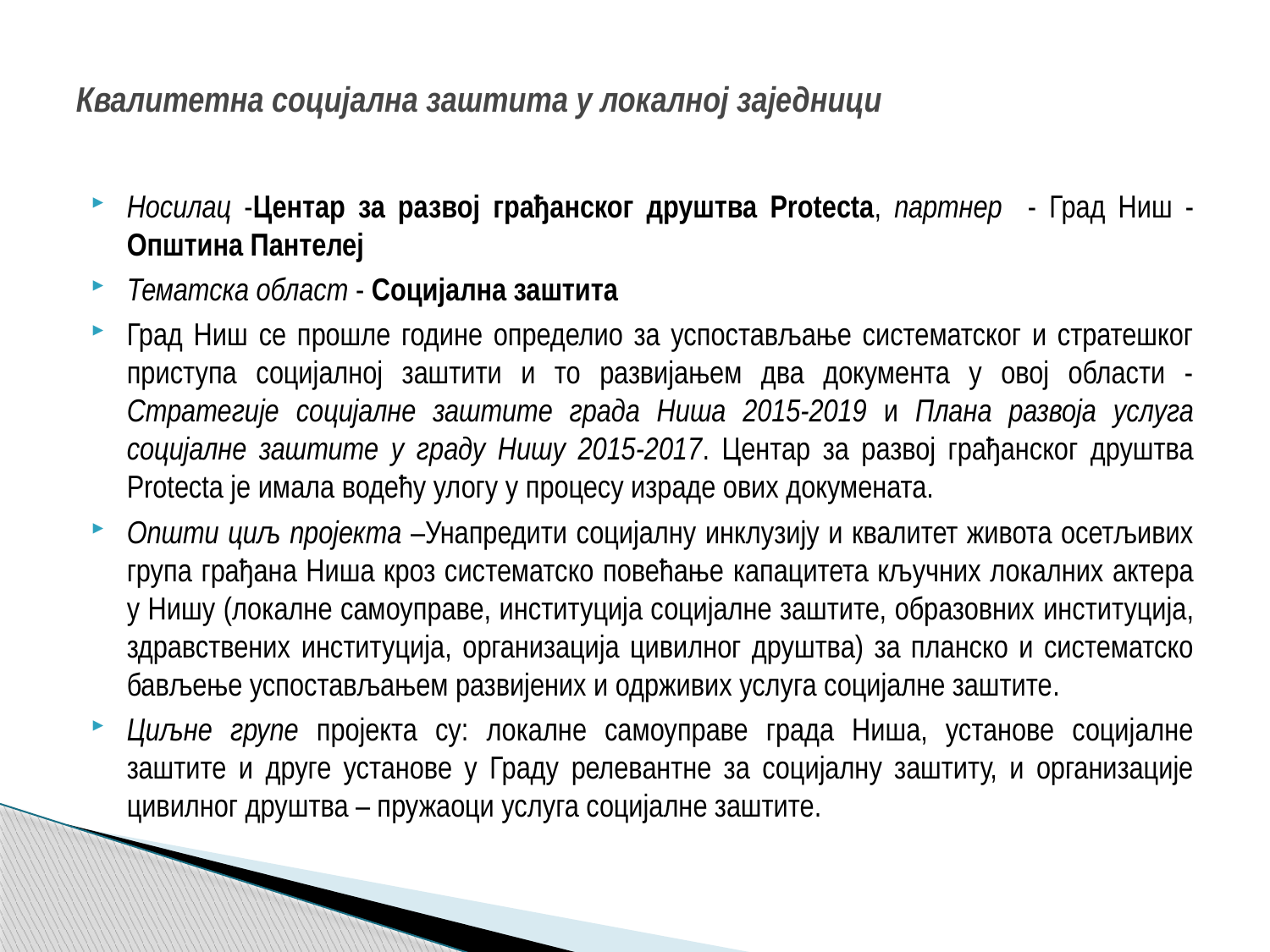

# Квалитетна социјална заштита у локалној заједници
Носилац -Центар за развој грађанског друштва Protecta, партнер  - Град Ниш - Општина Пантелеј
Тематска област - Социјална заштита
Град Ниш се прошле године определио за успостављање систематског и стратешког приступа социјалној заштити и то развијањем два документа у овој области - Стратегије социјалне заштите града Ниша 2015-2019 и Плана развоја услуга социјалне заштите у граду Нишу 2015-2017. Центар за развој грађанског друштва Protecta је имала водећу улогу у процесу израде ових докумената.
Oпшти циљ пројекта –Унапредити социјалну инклузију и квалитет живота осетљивих група грађана Ниша кроз систематско повећање капацитета кључних локалних актера у Нишу (локалне самоуправе, институција социјалне заштите, образовних институција, здравствених институција, организација цивилног друштва) за планско и систематско бављење успостављањем развијених и одрживих услуга социјалне заштите.
Циљне групе пројекта су: локалне самоуправе града Ниша, установе социјалне заштите и друге установе у Граду релевантне за социјалну заштиту, и организације цивилног друштва – пружаоци услуга социјалне заштите.